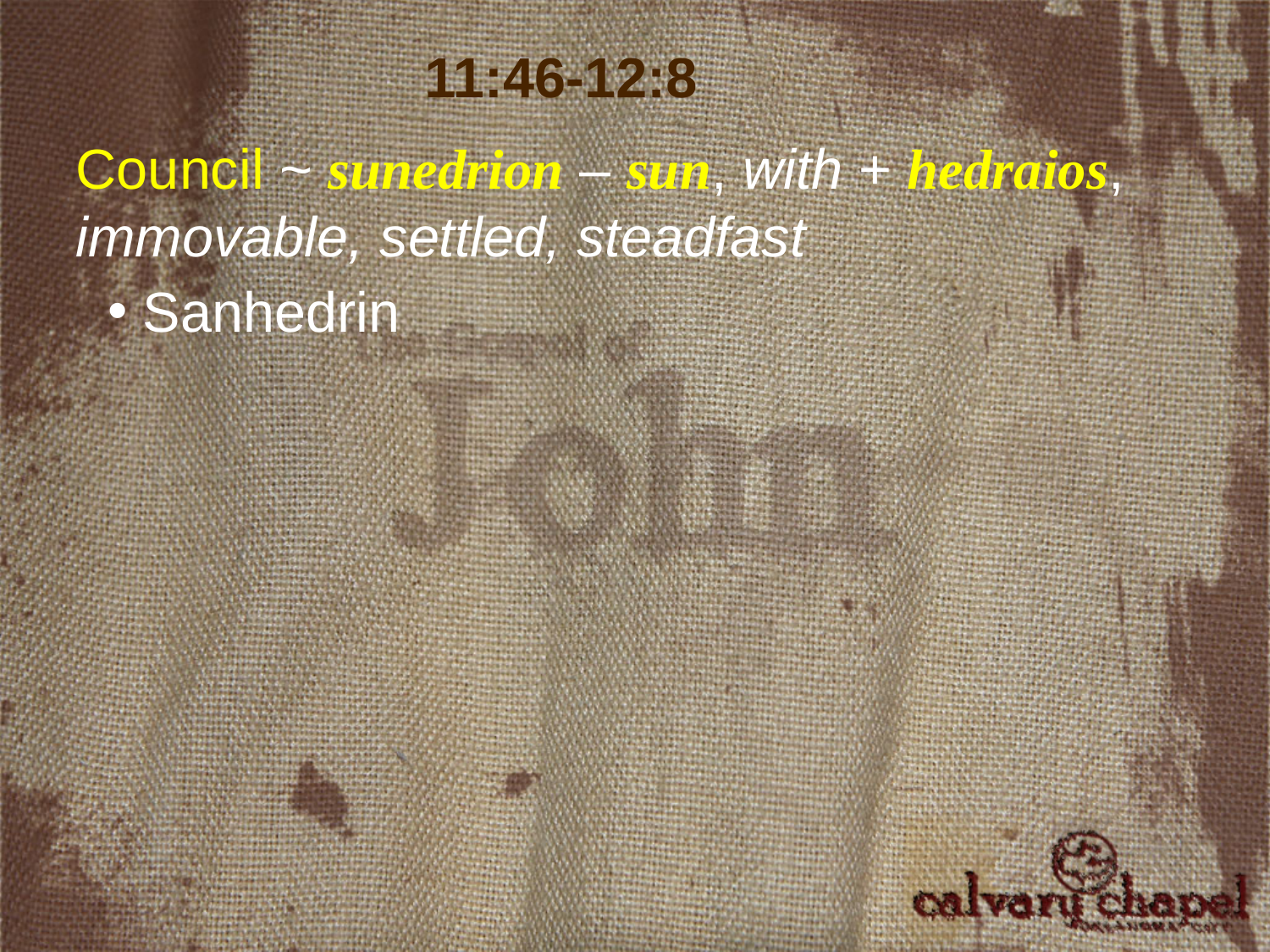

11:46-12:8
Council ~ sunedrion – sun, with + hedraios, immovable, settled, steadfast
 Sanhedrin